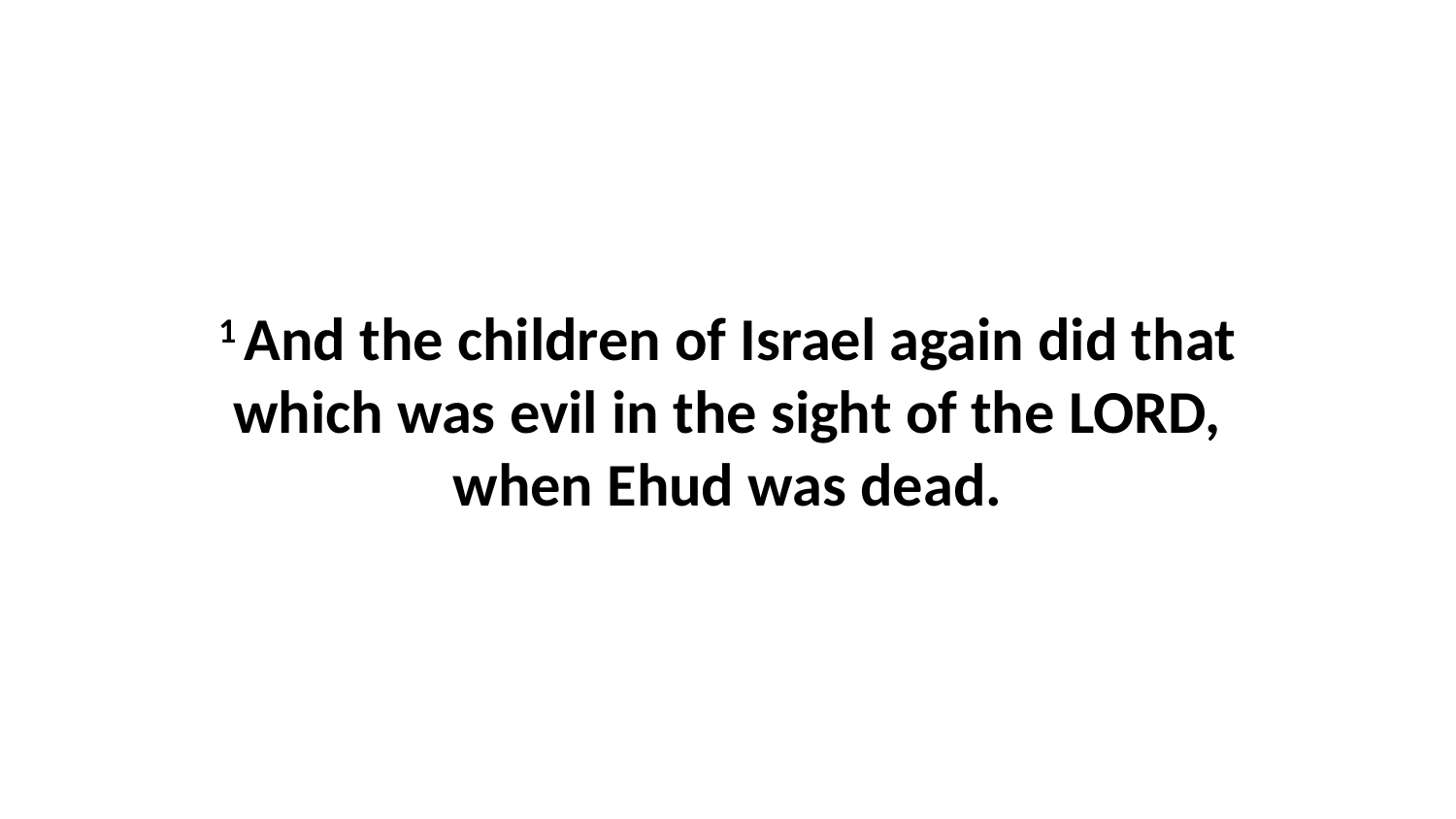

1 And the children of Israel again did that which was evil in the sight of the LORD, when Ehud was dead.